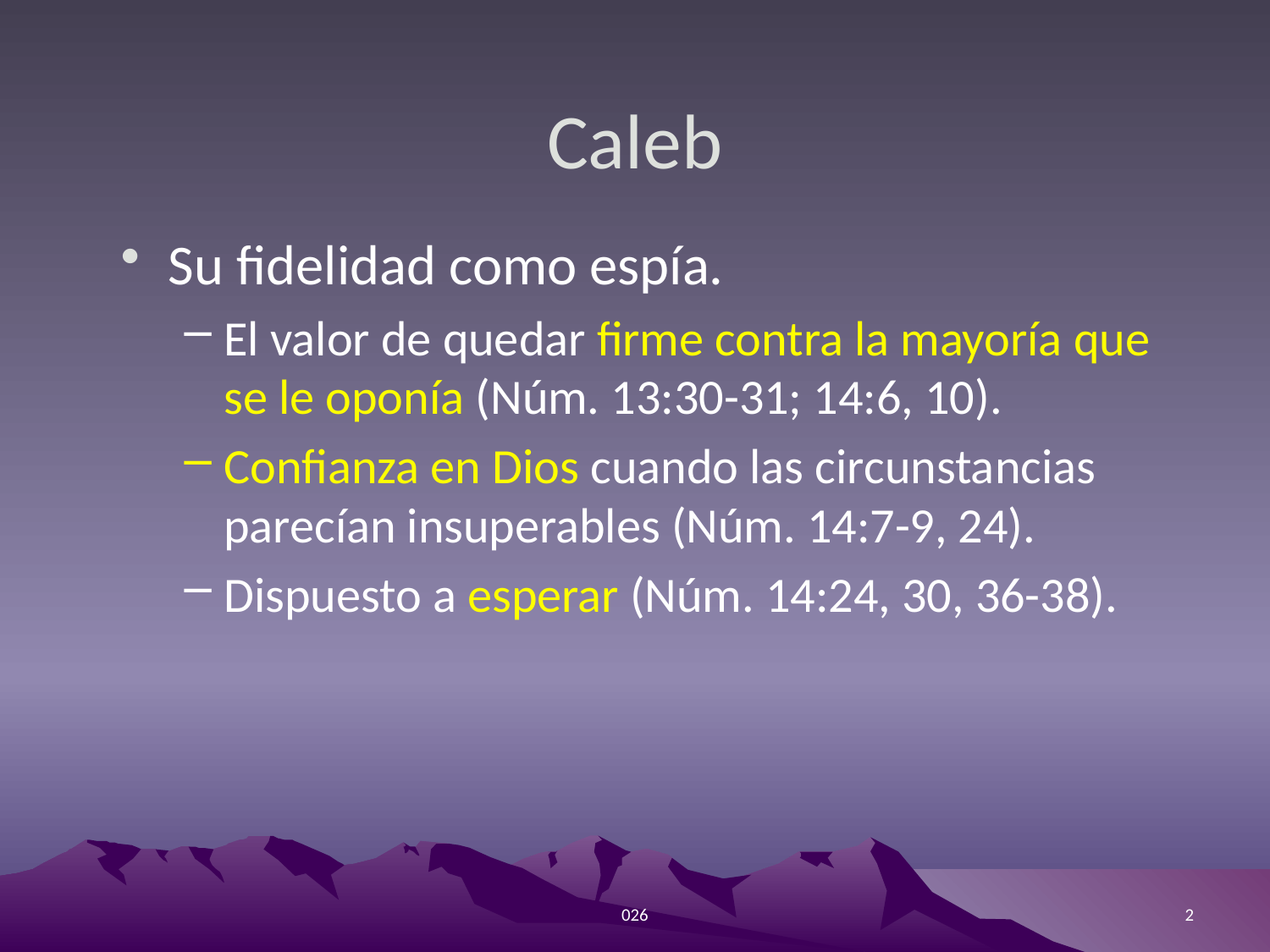

# Caleb
Su fidelidad como espía.
El valor de quedar firme contra la mayoría que se le oponía (Núm. 13:30-31; 14:6, 10).
Confianza en Dios cuando las circunstancias parecían insuperables (Núm. 14:7-9, 24).
Dispuesto a esperar (Núm. 14:24, 30, 36-38).
026
2